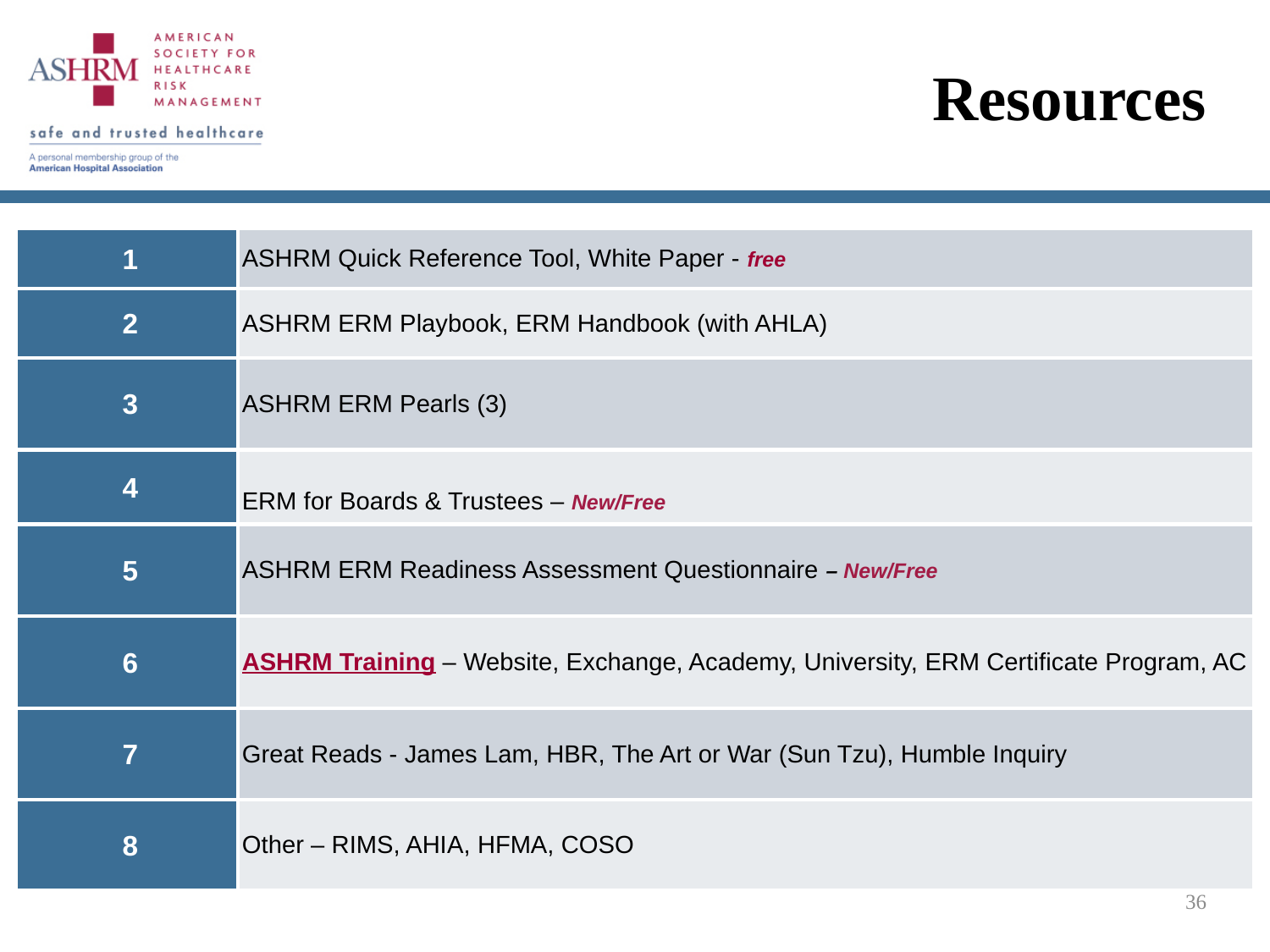

# Resources
| 1 | ASHRM Quick Reference Tool, White Paper - free |
| --- | --- |
| 2 | ASHRM ERM Playbook, ERM Handbook (with AHLA) |
| 3 | ASHRM ERM Pearls (3) |
| 4 | ERM for Boards & Trustees – New/Free |
| 5 | ASHRM ERM Readiness Assessment Questionnaire – New/Free |
| 6 | ASHRM Training – Website, Exchange, Academy, University, ERM Certificate Program, AC |
| 7 | Great Reads - James Lam, HBR, The Art or War (Sun Tzu), Humble Inquiry |
| 8 | Other – RIMS, AHIA, HFMA, COSO |
36